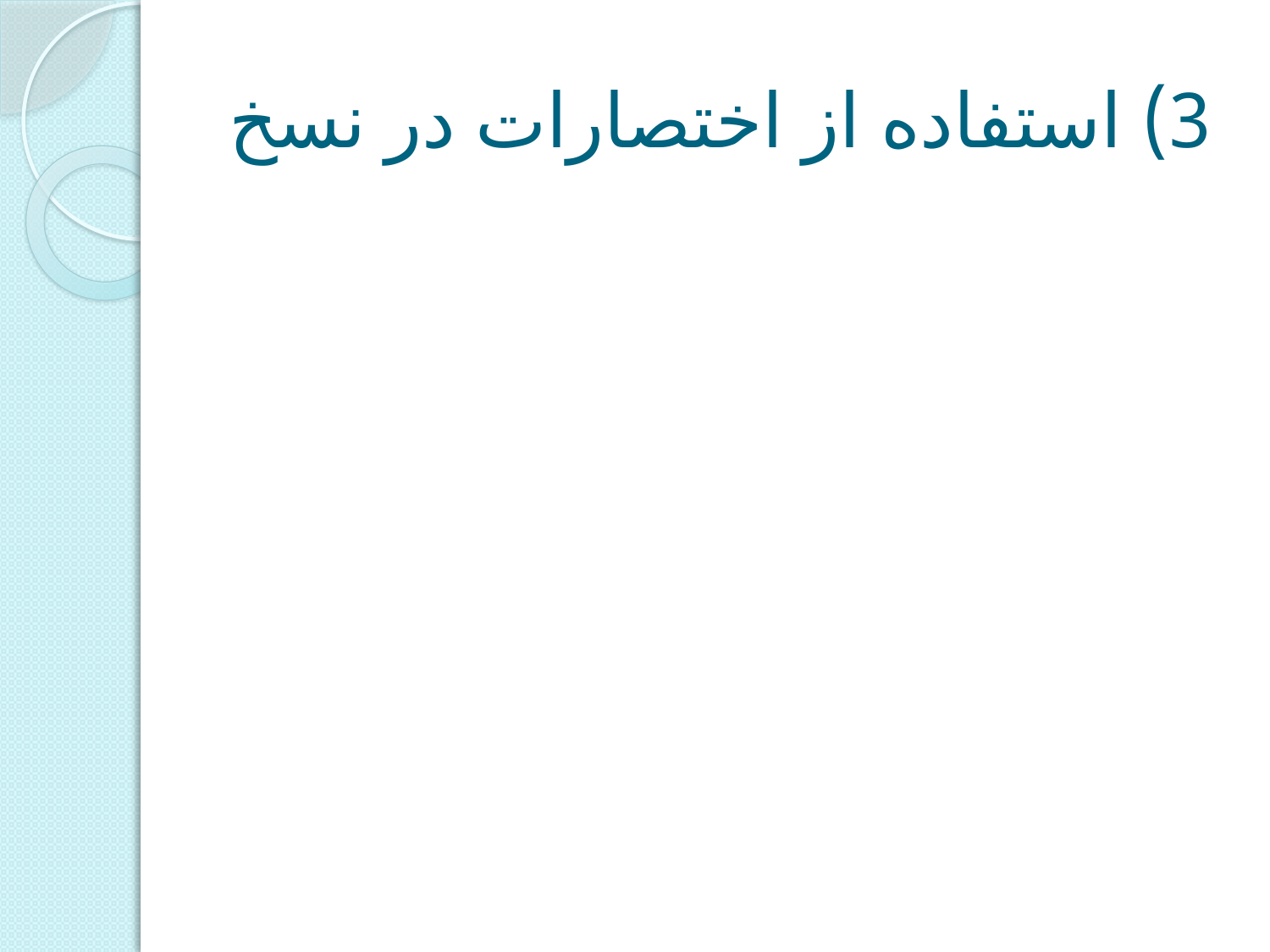

# 3) استفاده از اختصارات در نسخ